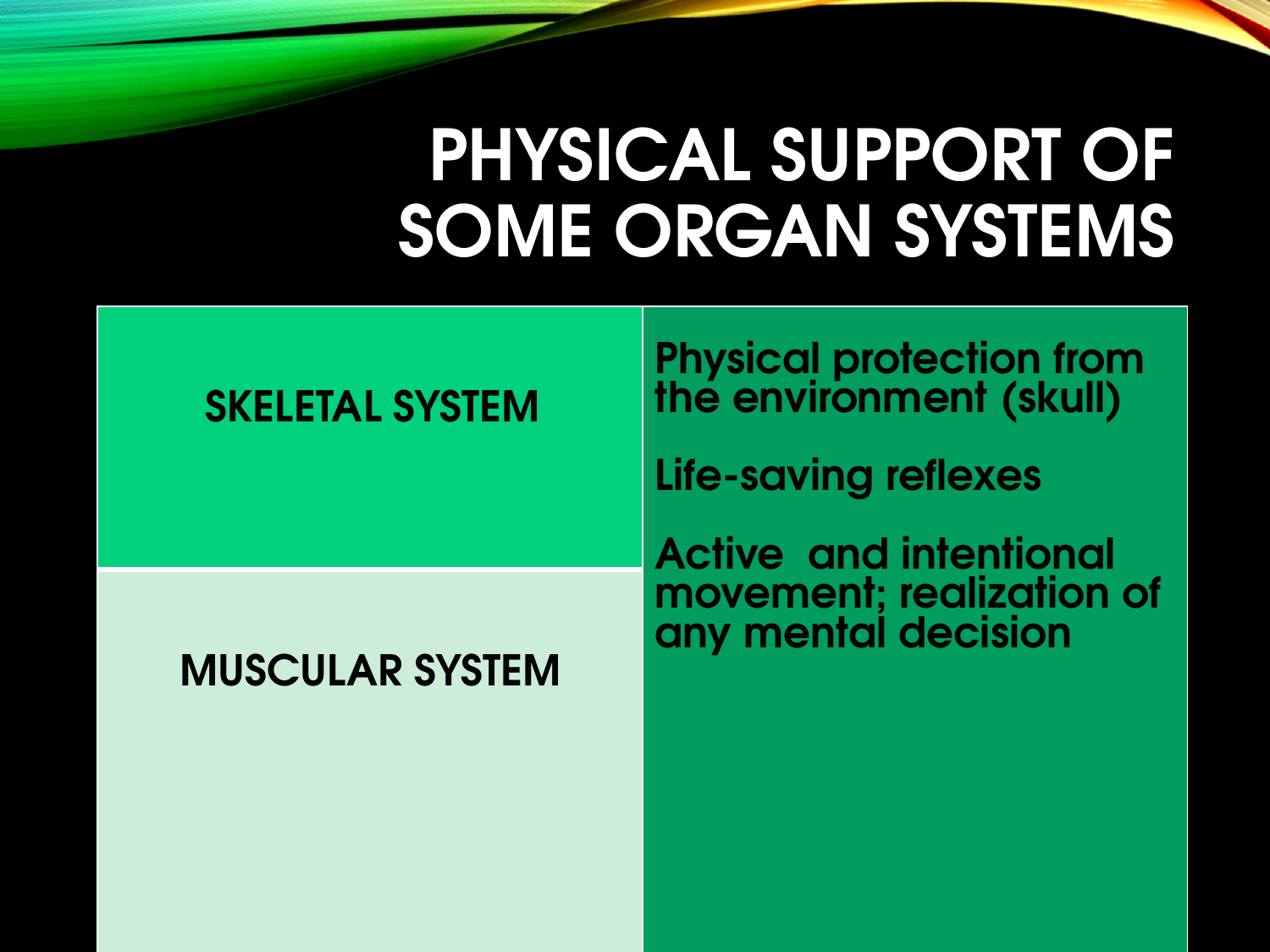

# Physical support of some organ systems
| SKELETAL SYSTEM | Physical protection from the environment (skull) Life-saving reflexes Active and intentional movement; realization of any mental decision |
| --- | --- |
| MUSCULAR SYSTEM |  |